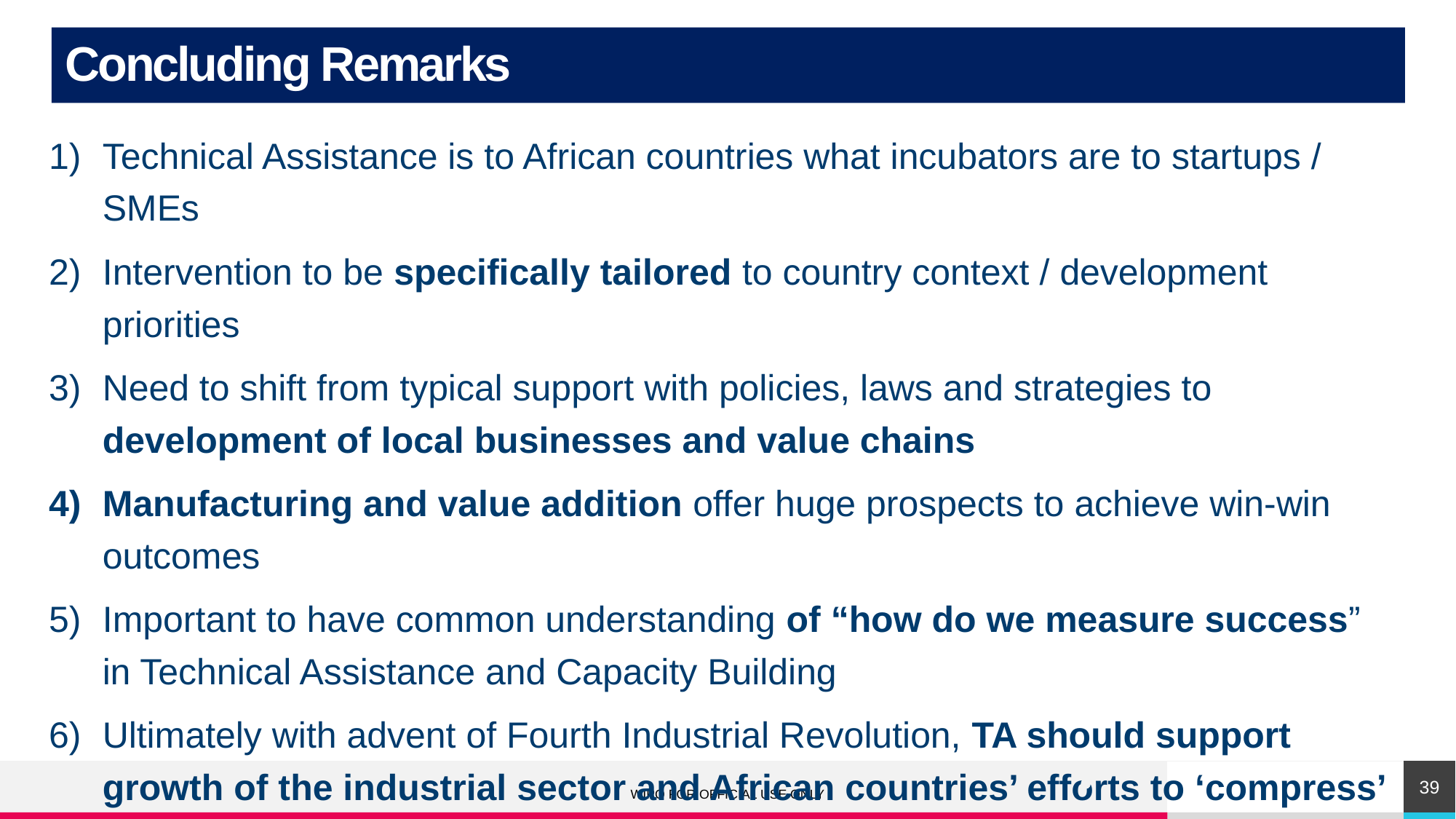

Concluding Remarks
Summary and Concluding Remarks
Technical Assistance is to African countries what incubators are to startups / SMEs
Intervention to be specifically tailored to country context / development priorities
Need to shift from typical support with policies, laws and strategies to development of local businesses and value chains
Manufacturing and value addition offer huge prospects to achieve win-win outcomes
Important to have common understanding of “how do we measure success” in Technical Assistance and Capacity Building
Ultimately with advent of Fourth Industrial Revolution, TA should support growth of the industrial sector and African countries’ efforts to ‘compress’ their development / industrialization (by focusing on fundamentals and more)
39